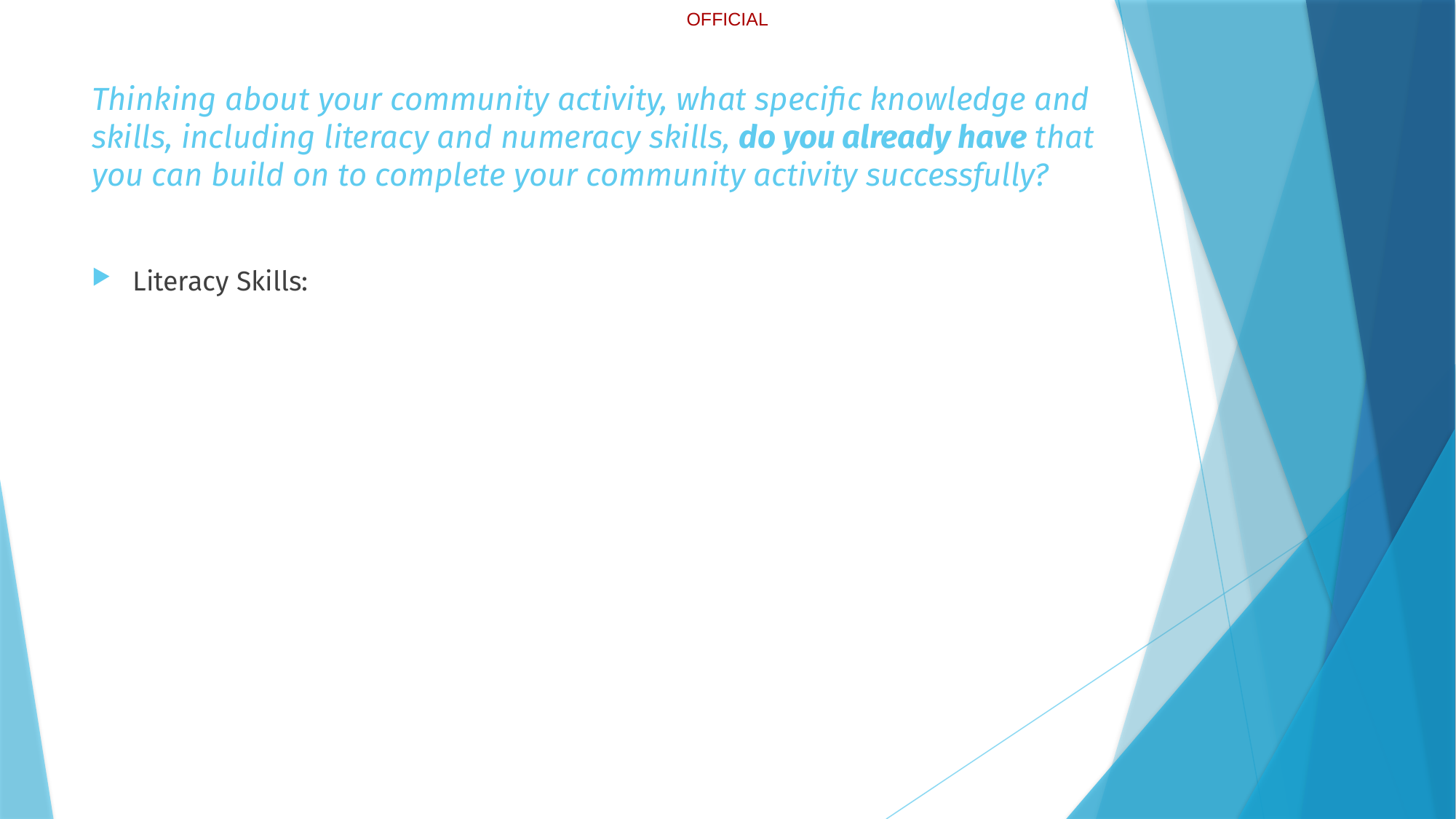

# Thinking about your community activity, what specific knowledge and skills, including literacy and numeracy skills, do you already have that you can build on to complete your community activity successfully?
Literacy Skills: